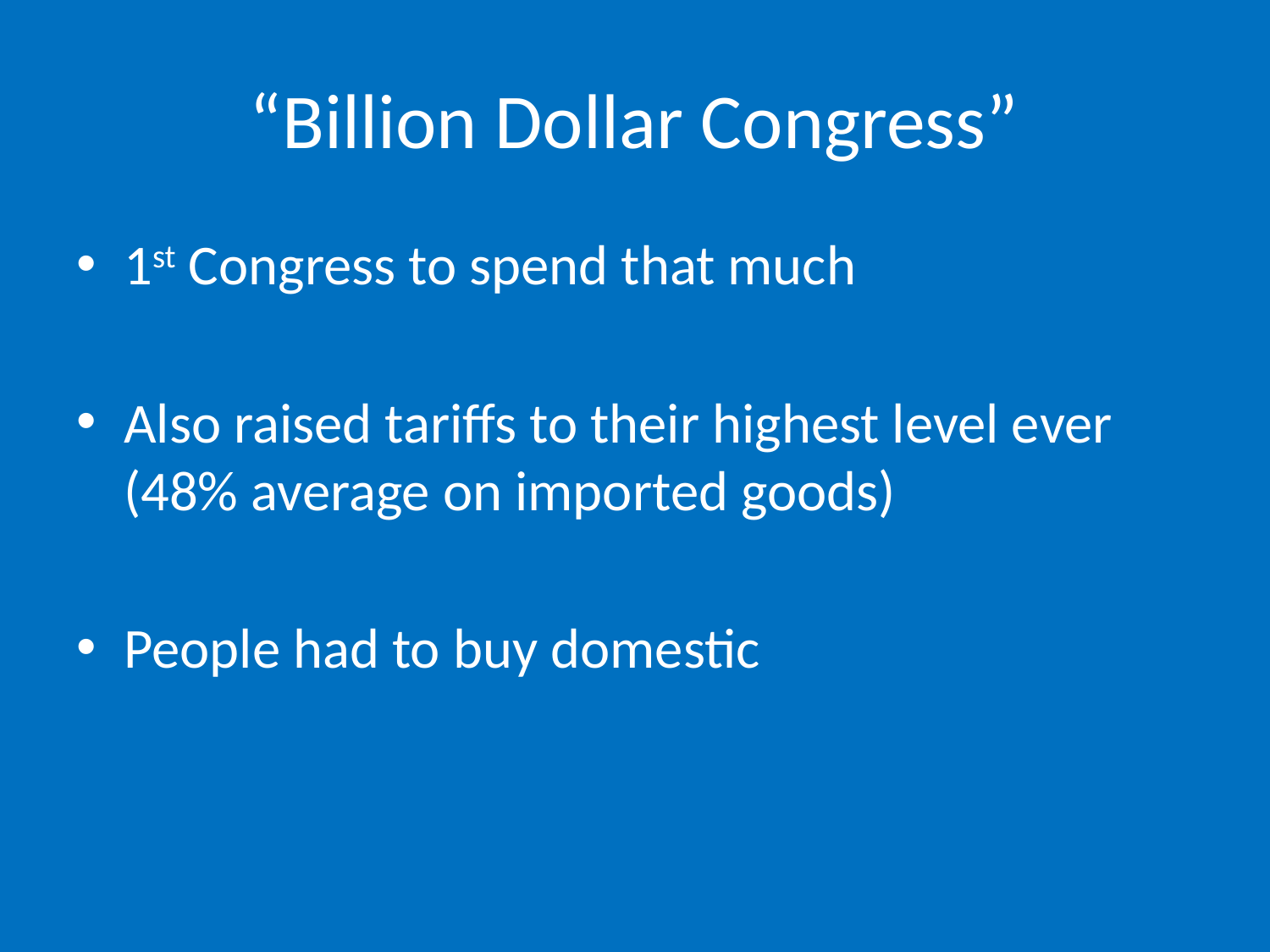

# “Billion Dollar Congress”
1st Congress to spend that much

Also raised tariffs to their highest level ever (48% average on imported goods)

People had to buy domestic